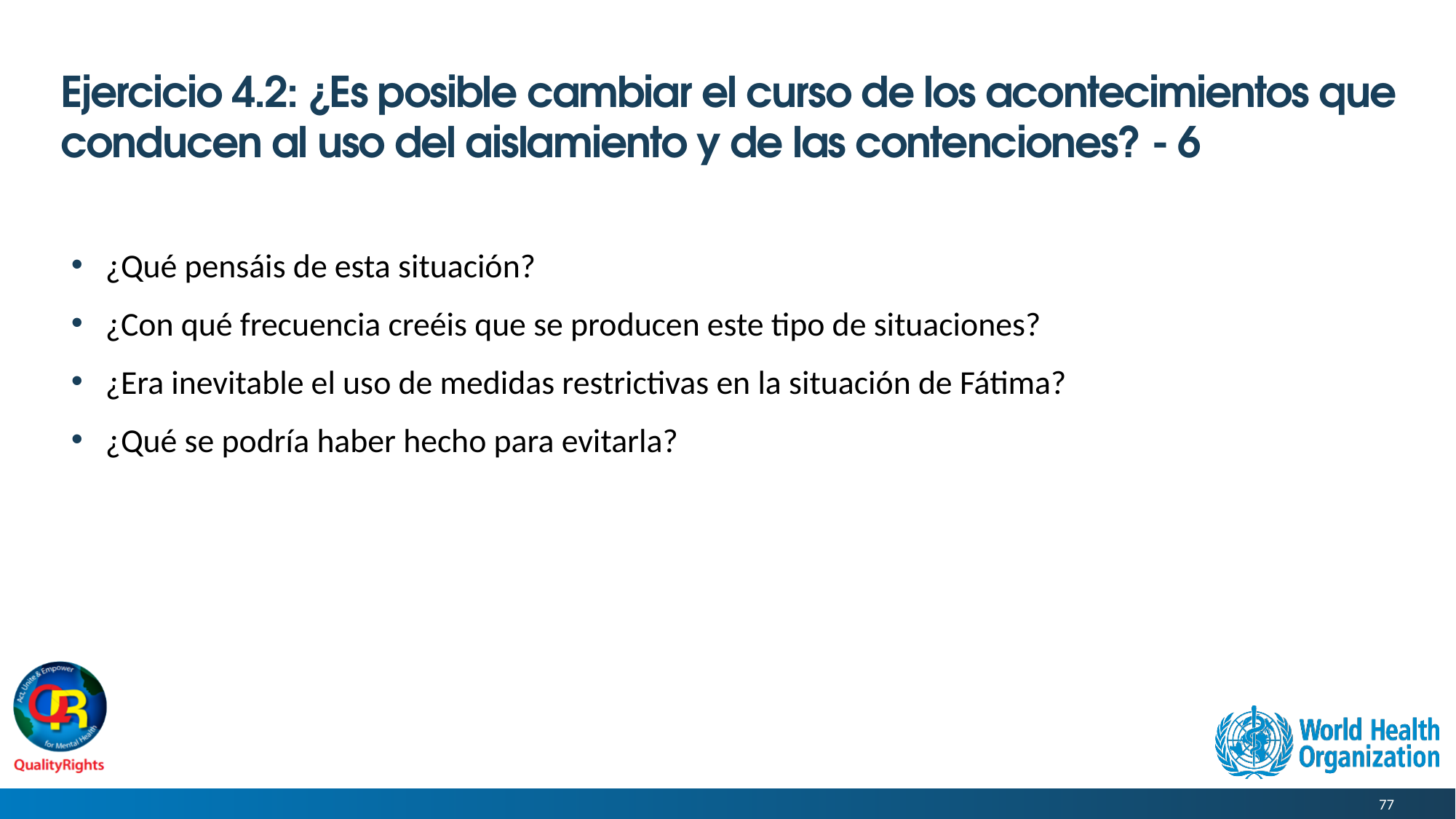

# Ejercicio 4.2: ¿Es posible cambiar el curso de los acontecimientos que conducen al uso del aislamiento y de las contenciones? - 6

¿Qué pensáis de esta situación?
¿Con qué frecuencia creéis que se producen este tipo de situaciones?
¿Era inevitable el uso de medidas restrictivas en la situación de Fátima?
¿Qué se podría haber hecho para evitarla?